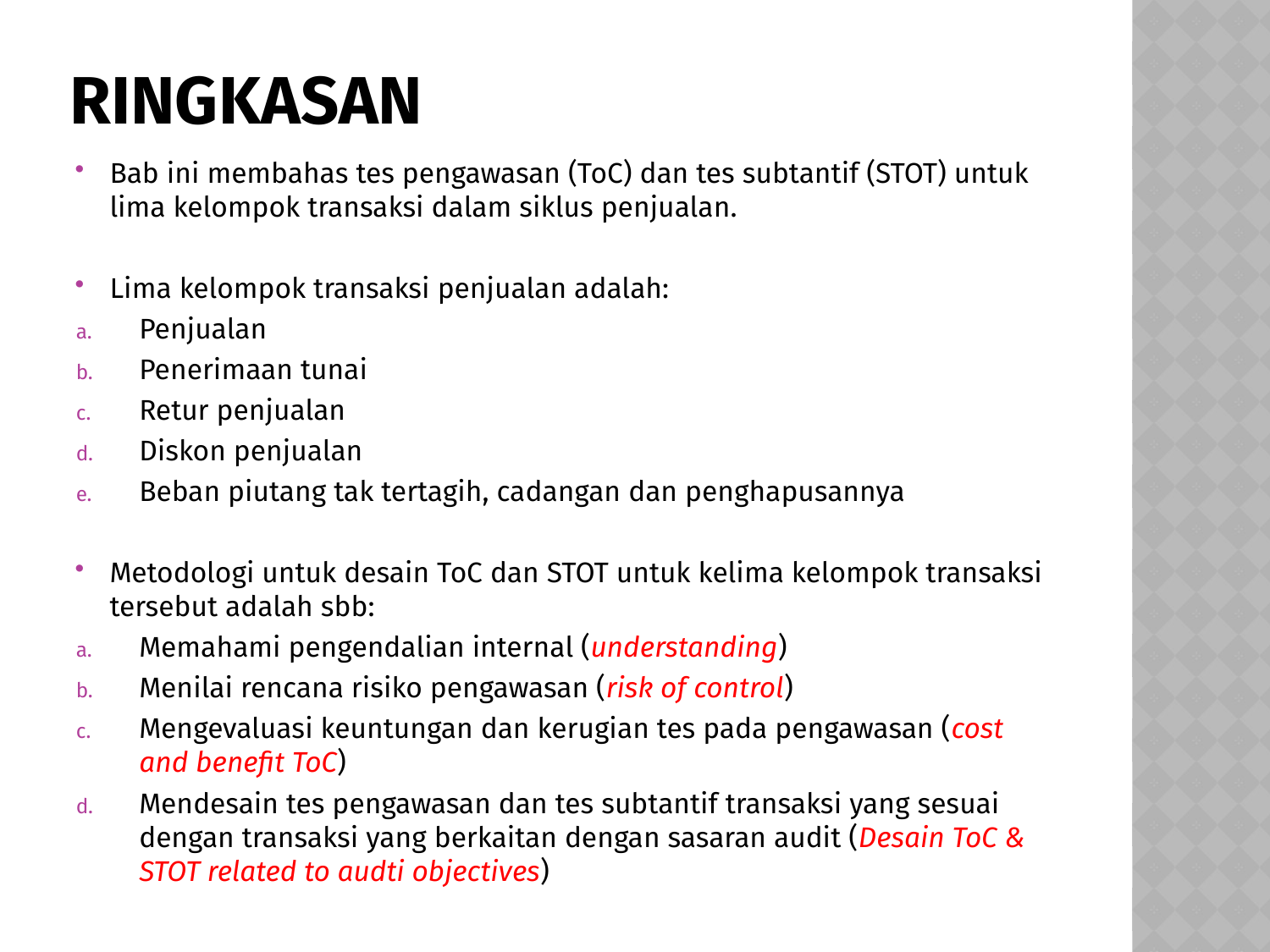

# Ringkasan
Bab ini membahas tes pengawasan (ToC) dan tes subtantif (STOT) untuk lima kelompok transaksi dalam siklus penjualan.

Lima kelompok transaksi penjualan adalah:
Penjualan
Penerimaan tunai
Retur penjualan
Diskon penjualan
Beban piutang tak tertagih, cadangan dan penghapusannya

Metodologi untuk desain ToC dan STOT untuk kelima kelompok transaksi tersebut adalah sbb:
Memahami pengendalian internal (understanding)
Menilai rencana risiko pengawasan (risk of control)
Mengevaluasi keuntungan dan kerugian tes pada pengawasan (cost and benefit ToC)
Mendesain tes pengawasan dan tes subtantif transaksi yang sesuai dengan transaksi yang berkaitan dengan sasaran audit (Desain ToC & STOT related to audti objectives)